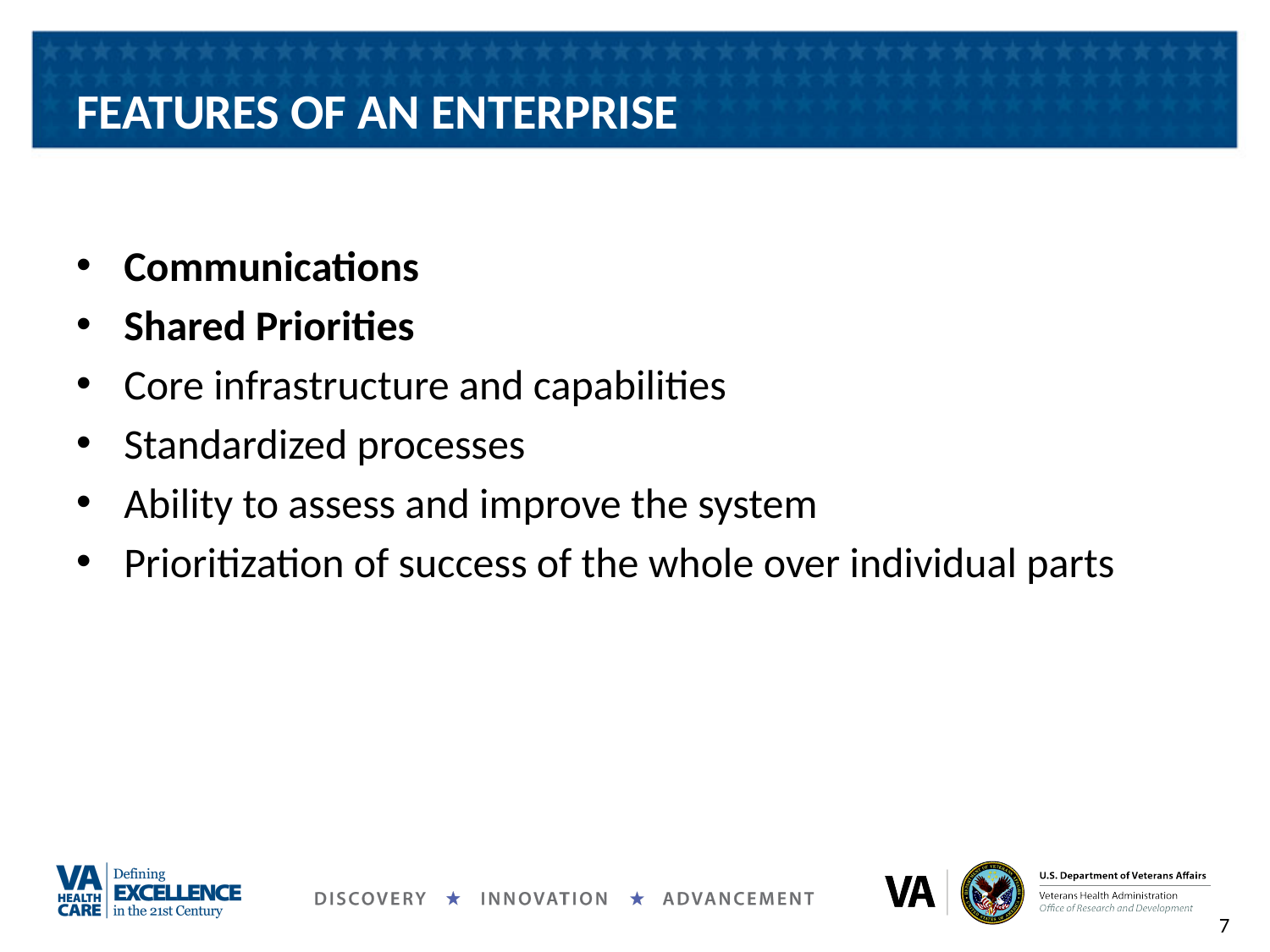

# FEATURES OF AN ENTERPRISE
Communications
Shared Priorities
Core infrastructure and capabilities
Standardized processes
Ability to assess and improve the system
Prioritization of success of the whole over individual parts